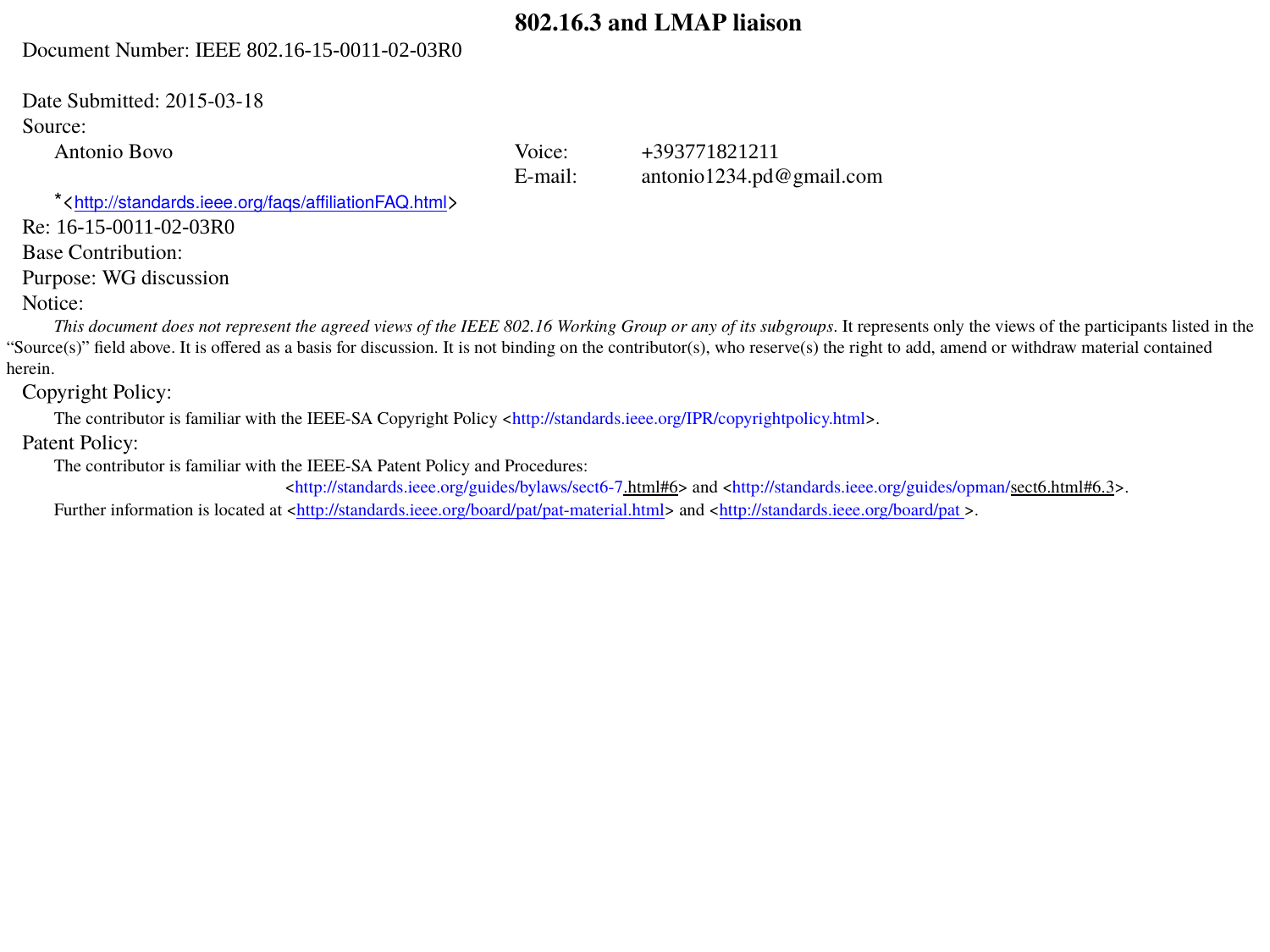

802.16.3 and LMAP liaison
Document Number: IEEE 802.16-15-0011-02-03R0

Date Submitted: 2015-03-18
Source:
Antonio Bovo			Voice:	+393771821211
				E-mail:	antonio1234.pd@gmail.com
*<http://standards.ieee.org/faqs/affiliationFAQ.html>
Re: 16-15-0011-02-03R0
Base Contribution:
Purpose: WG discussion
Notice:
This document does not represent the agreed views of the IEEE 802.16 Working Group or any of its subgroups. It represents only the views of the participants listed in the “Source(s)” field above. It is offered as a basis for discussion. It is not binding on the contributor(s), who reserve(s) the right to add, amend or withdraw material contained herein.
Copyright Policy:
The contributor is familiar with the IEEE-SA Copyright Policy <http://standards.ieee.org/IPR/copyrightpolicy.html>.
Patent Policy:
The contributor is familiar with the IEEE-SA Patent Policy and Procedures:
<http://standards.ieee.org/guides/bylaws/sect6-7.html#6> and <http://standards.ieee.org/guides/opman/sect6.html#6.3>.
Further information is located at <http://standards.ieee.org/board/pat/pat-material.html> and <http://standards.ieee.org/board/pat >.